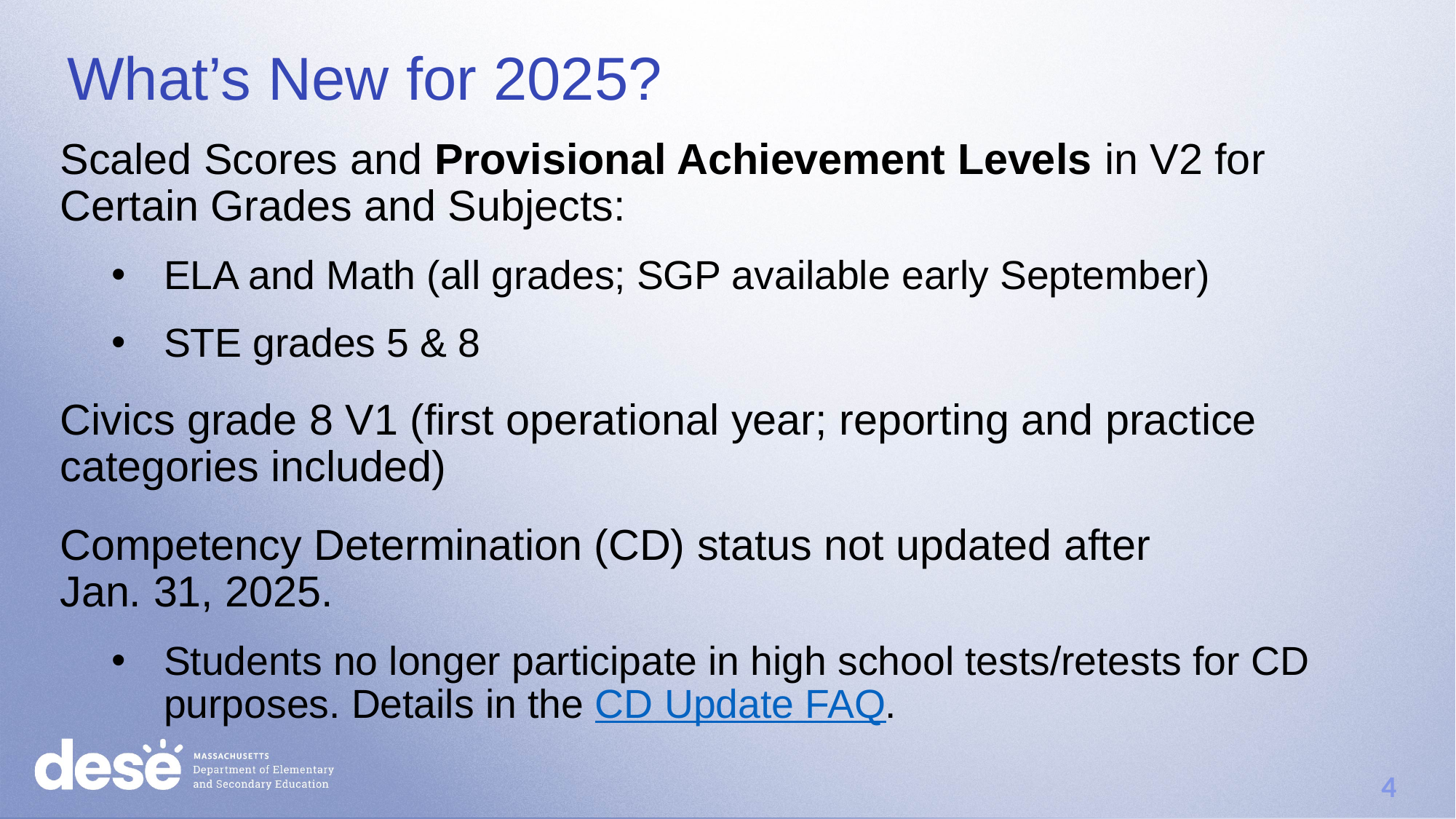

# What’s New for 2025?
Scaled Scores and Provisional Achievement Levels in V2 for Certain Grades and Subjects:
ELA and Math (all grades; SGP available early September)
STE grades 5 & 8
Civics grade 8 V1 (first operational year; reporting and practice categories included)
Competency Determination (CD) status not updated after
Jan. 31, 2025.
Students no longer participate in high school tests/retests for CD purposes. Details in the CD Update FAQ.